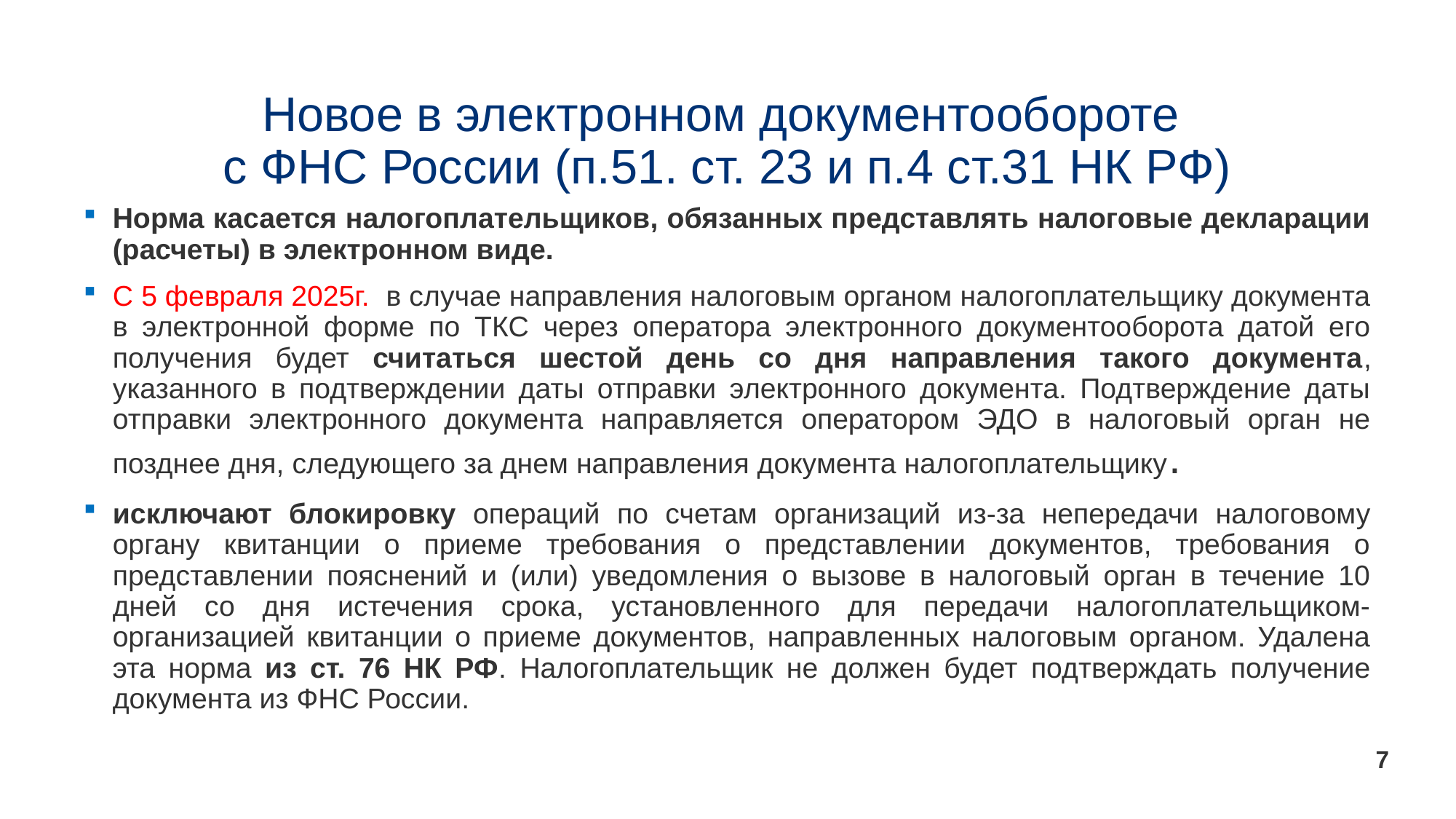

# Новое в электронном документообороте с ФНС России (п.51. ст. 23 и п.4 ст.31 НК РФ)
Норма касается налогоплательщиков, обязанных представлять налоговые декларации (расчеты) в электронном виде.
С 5 февраля 2025г.  в случае направления налоговым органом налогоплательщику документа в электронной форме по ТКС через оператора электронного документооборота датой его получения будет считаться шестой день со дня направления такого документа, указанного в подтверждении даты отправки электронного документа. Подтверждение даты отправки электронного документа направляется оператором ЭДО в налоговый орган не позднее дня, следующего за днем направления документа налогоплательщику.
исключают блокировку операций по счетам организаций из-за непередачи налоговому органу квитанции о приеме требования о представлении документов, требования о представлении пояснений и (или) уведомления о вызове в налоговый орган в течение 10 дней со дня истечения срока, установленного для передачи налогоплательщиком-организацией квитанции о приеме документов, направленных налоговым органом. Удалена эта норма из ст. 76 НК РФ. Налогоплательщик не должен будет подтверждать получение документа из ФНС России.